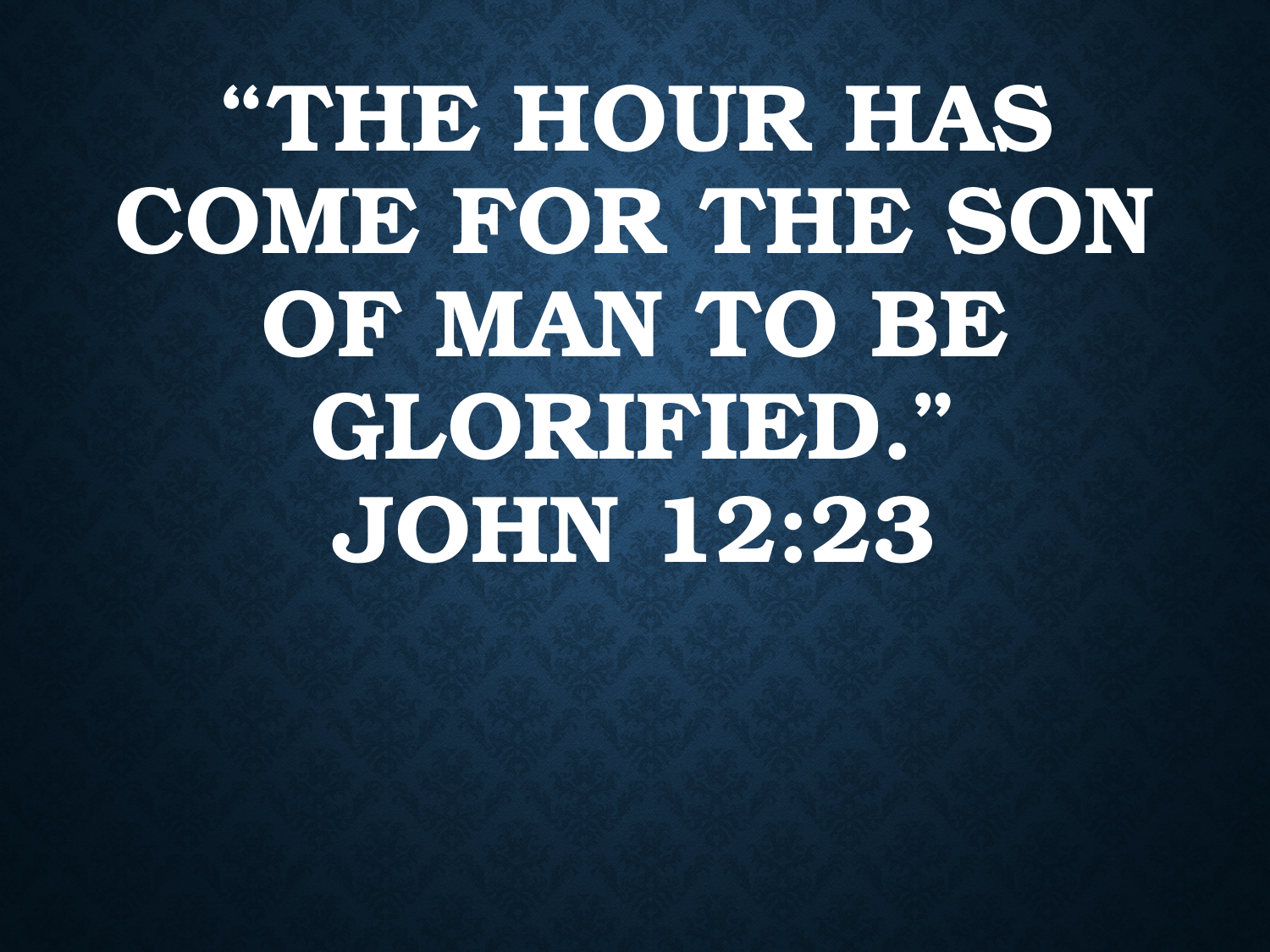

# “The hour has come for the son of man to be glorified.” John 12:23